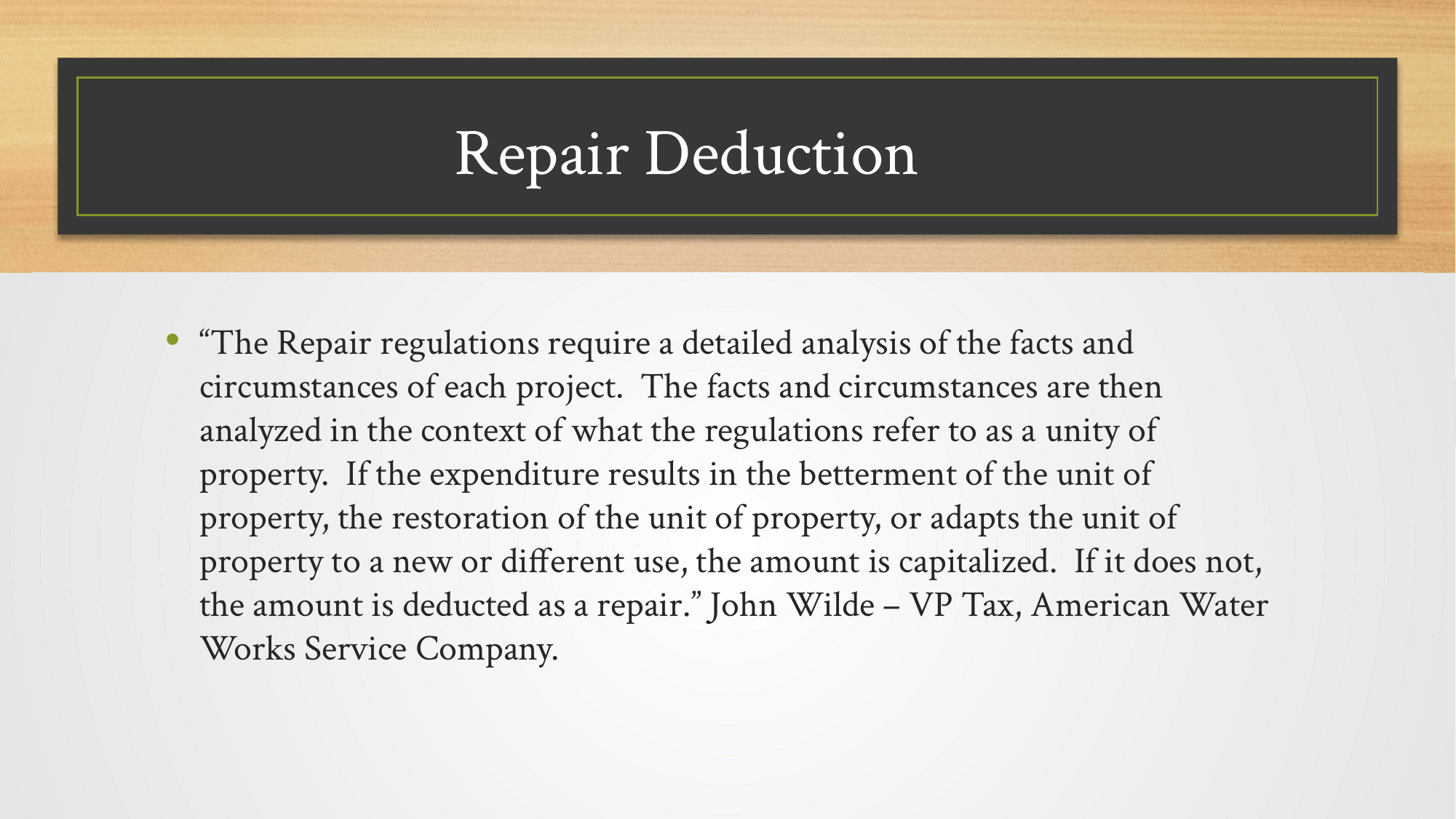

# Repair Deduction

“The Repair regulations require a detailed analysis of the facts and circumstances of each project.  The facts and circumstances are then analyzed in the context of what the regulations refer to as a unity of property.  If the expenditure results in the betterment of the unit of property, the restoration of the unit of property, or adapts the unit of property to a new or different use, the amount is capitalized.  If it does not, the amount is deducted as a repair.” John Wilde – VP Tax, American Water Works Service Company.
5